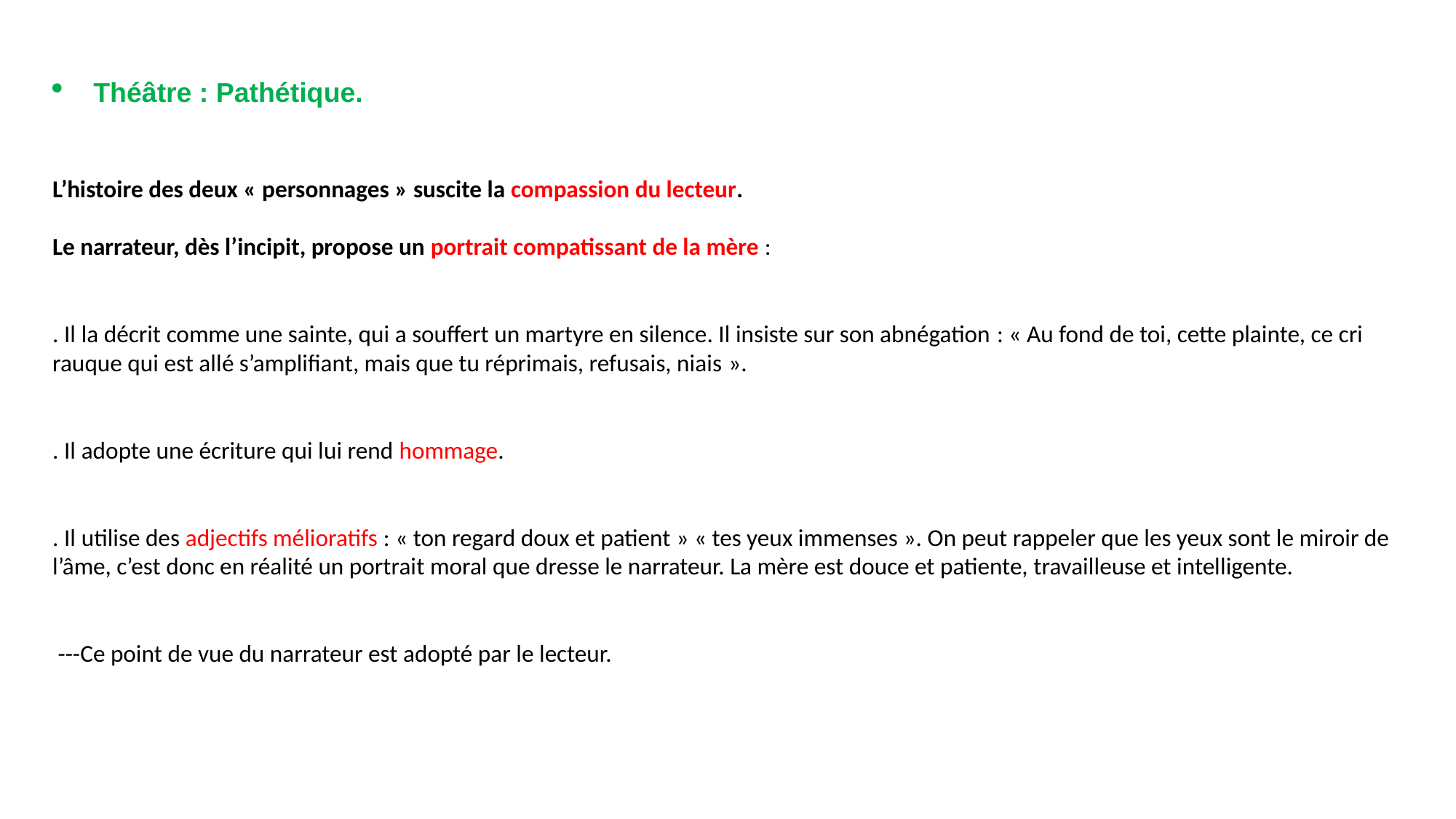

Théâtre : Pathétique.

L’histoire des deux « personnages » suscite la compassion du lecteur.

Le narrateur, dès l’incipit, propose un portrait compatissant de la mère :

. Il la décrit comme une sainte, qui a souffert un martyre en silence. Il insiste sur son abnégation : « Au fond de toi, cette plainte, ce cri rauque qui est allé s’amplifiant, mais que tu réprimais, refusais, niais ».

. Il adopte une écriture qui lui rend hommage.

. Il utilise des adjectifs mélioratifs : « ton regard doux et patient » « tes yeux immenses ». On peut rappeler que les yeux sont le miroir de l’âme, c’est donc en réalité un portrait moral que dresse le narrateur. La mère est douce et patiente, travailleuse et intelligente.

 ---Ce point de vue du narrateur est adopté par le lecteur.